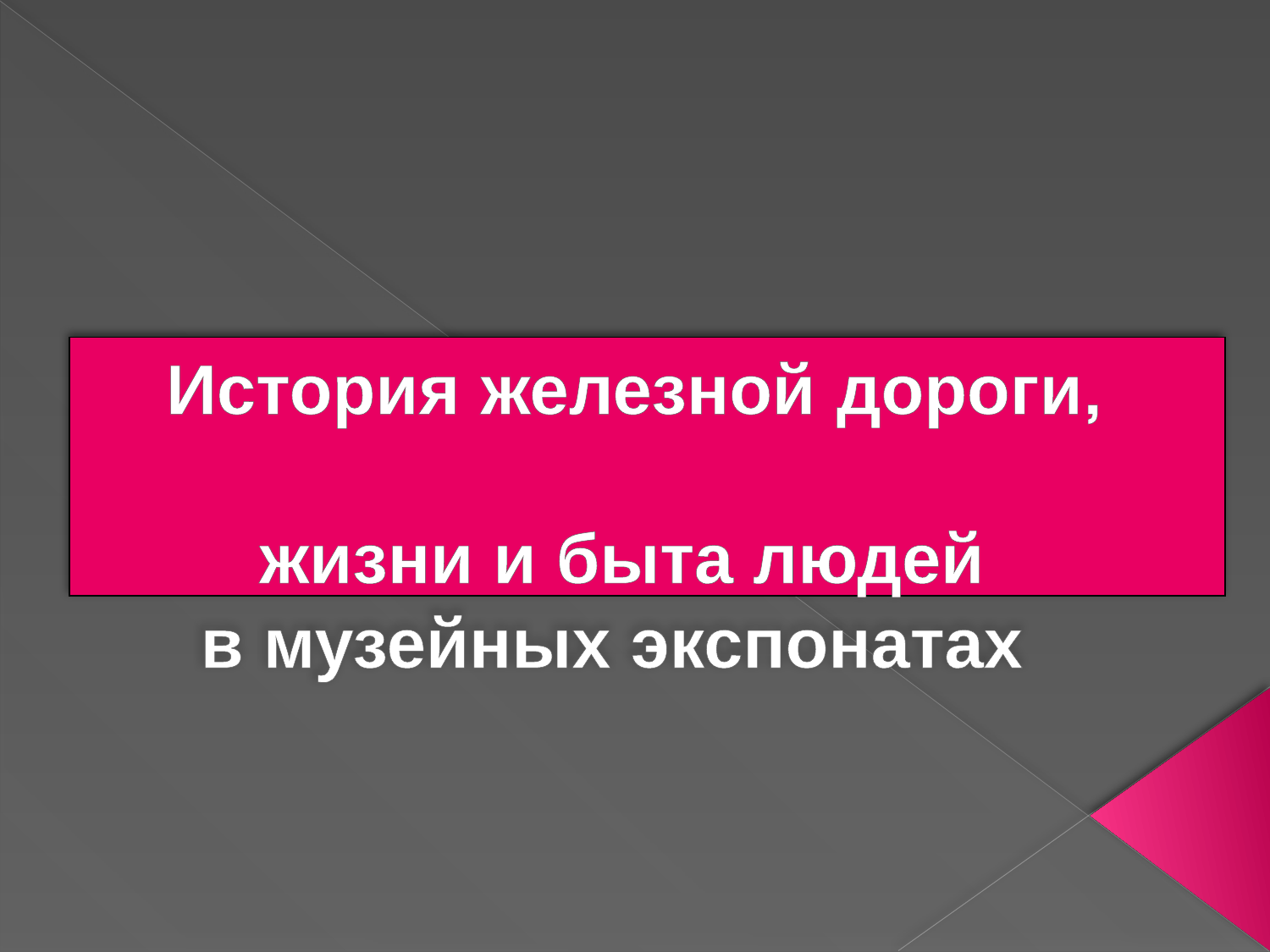

#
    История железной дороги,
         жизни и быта людей
      в музейных экспонатах